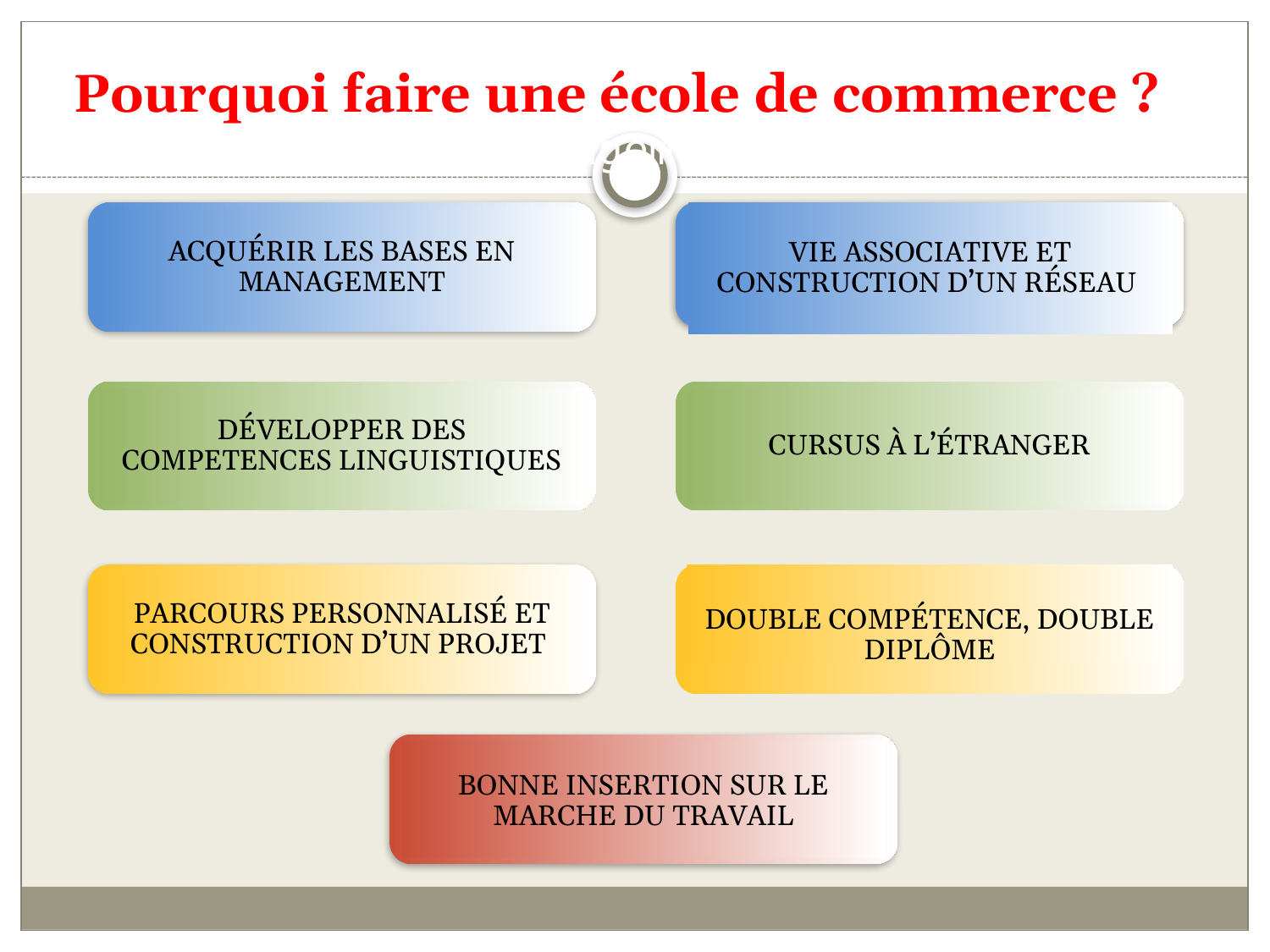

Pourquoi faire une école de commerce ? de management ?

VIE ASSOCIATIVE ET CONSTRUCTION D’UN RÉSEAU

ACQUÉRIR LES BASES EN MANAGEMENT

DÉVELOPPER DES COMPETENCES LINGUISTIQUES

CURSUS À L’ÉTRANGER

PARCOURS PERSONNALISÉ ET CONSTRUCTION D’UN PROJET

DOUBLE COMPÉTENCE, DOUBLE DIPLÔME

BONNE INSERTION SUR LE MARCHE DU TRAVAIL